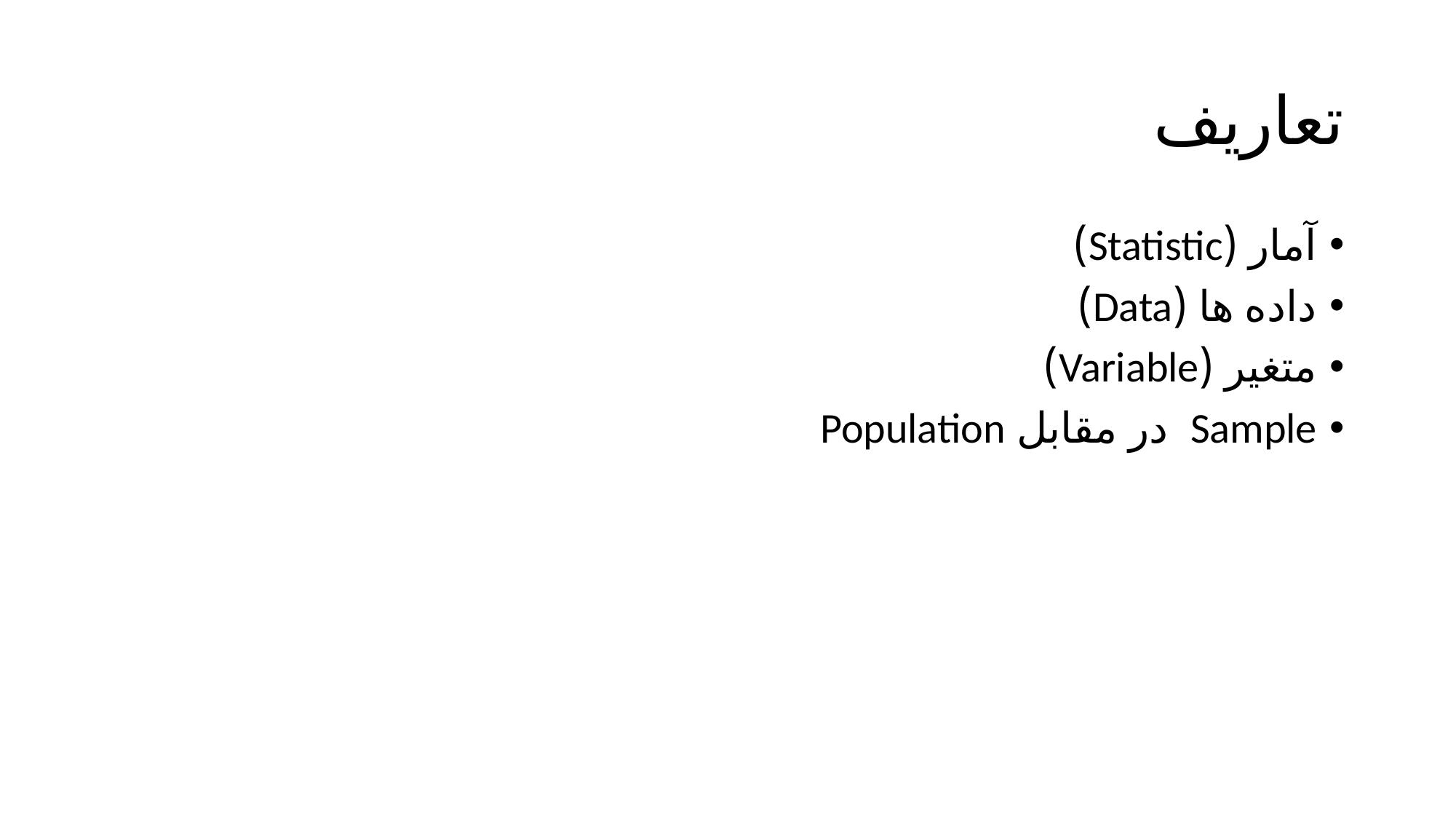

# تعاریف
آمار (Statistic)
داده ها (Data)
متغیر (Variable)
Sample  در مقابل Population